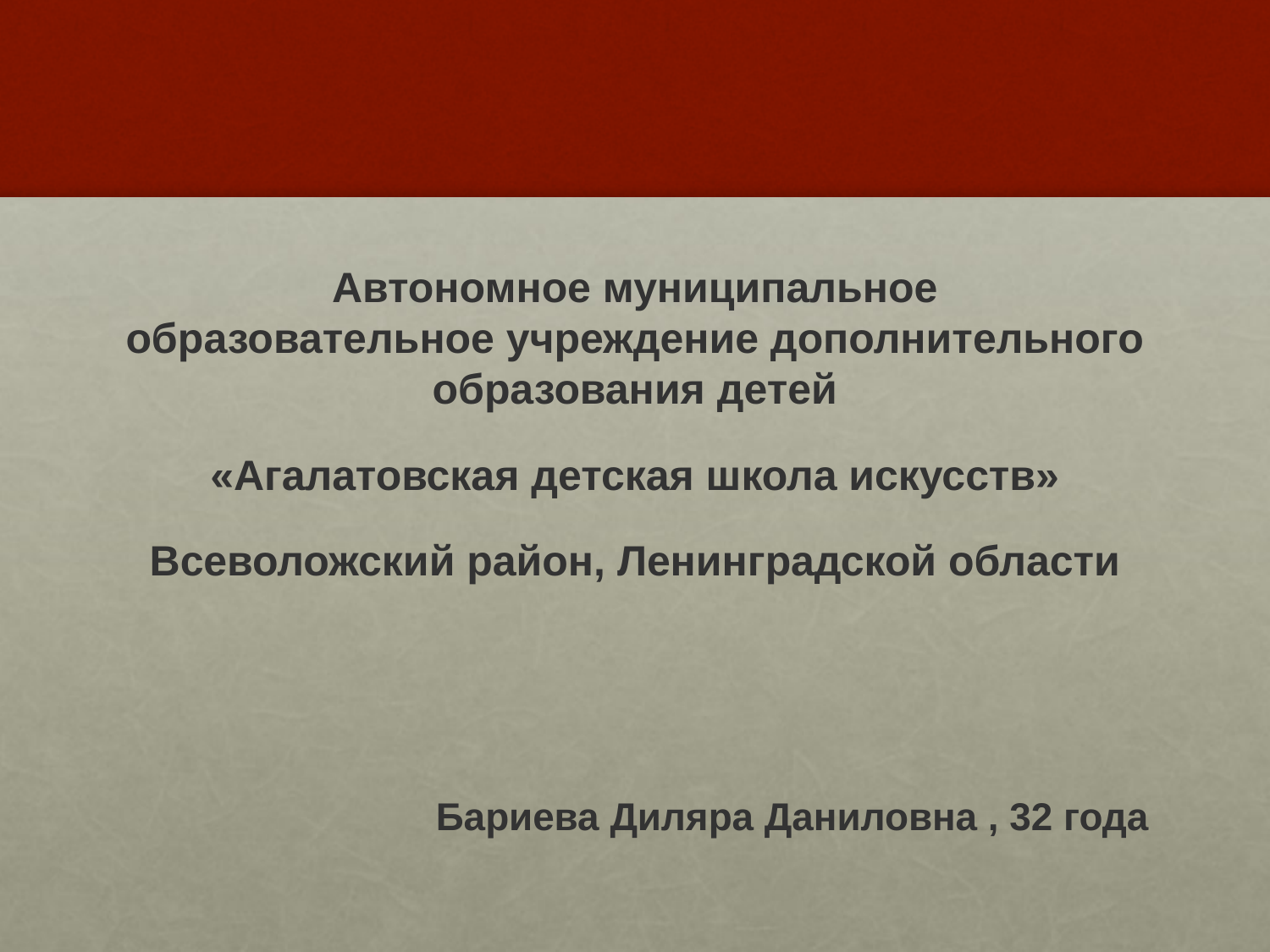

Автономное муниципальное образовательное учреждение дополнительного образования детей
«Агалатовская детская школа искусств»
Всеволожский район, Ленинградской области

Бариева Диляра Даниловна , 32 года